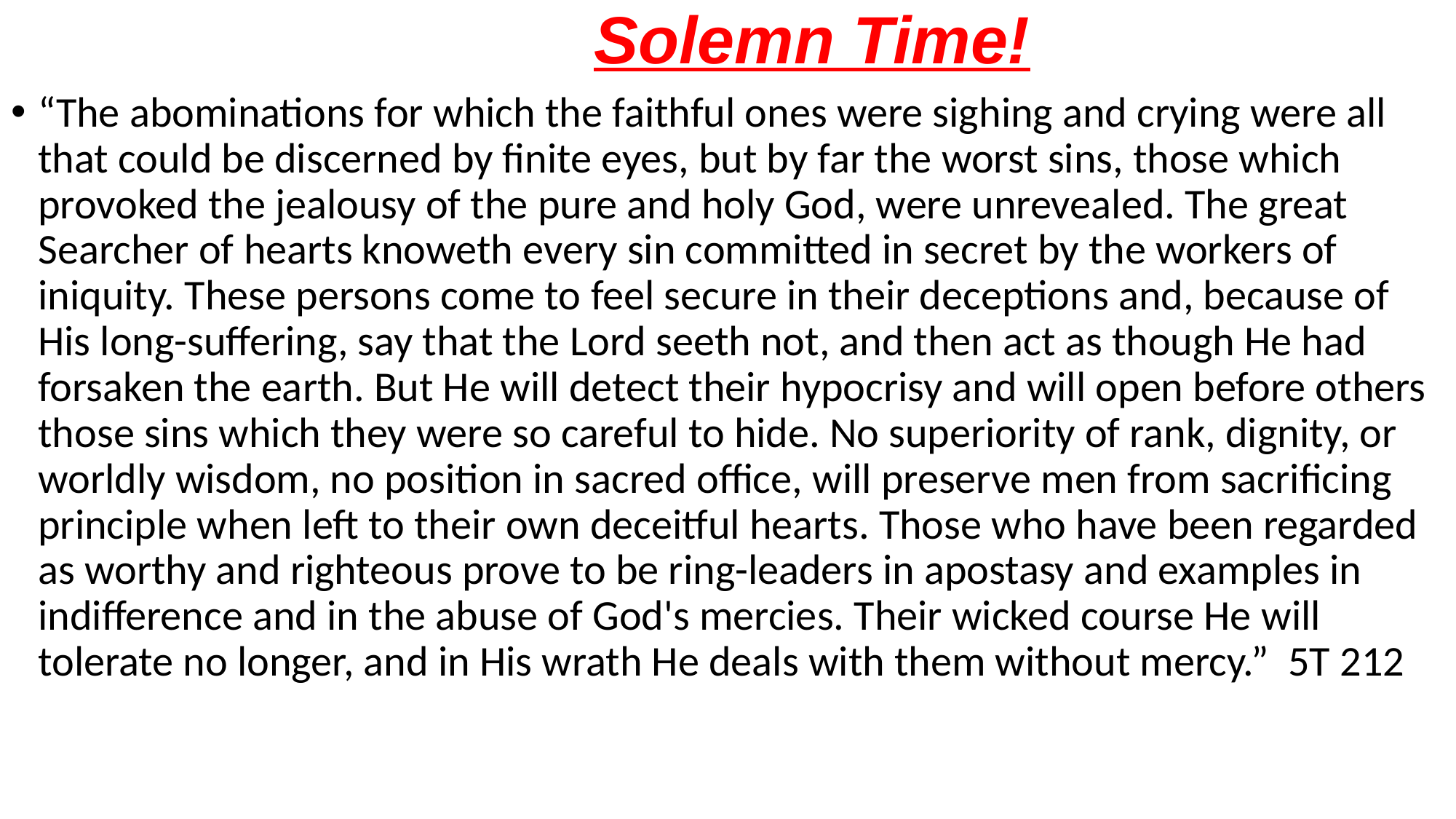

# Solemn Time!
“The abominations for which the faithful ones were sighing and crying were all that could be discerned by finite eyes, but by far the worst sins, those which provoked the jealousy of the pure and holy God, were unrevealed. The great Searcher of hearts knoweth every sin committed in secret by the workers of iniquity. These persons come to feel secure in their deceptions and, because of His long-suffering, say that the Lord seeth not, and then act as though He had forsaken the earth. But He will detect their hypocrisy and will open before others those sins which they were so careful to hide. No superiority of rank, dignity, or worldly wisdom, no position in sacred office, will preserve men from sacrificing principle when left to their own deceitful hearts. Those who have been regarded as worthy and righteous prove to be ring-leaders in apostasy and examples in indifference and in the abuse of God's mercies. Their wicked course He will tolerate no longer, and in His wrath He deals with them without mercy.”  5T 212